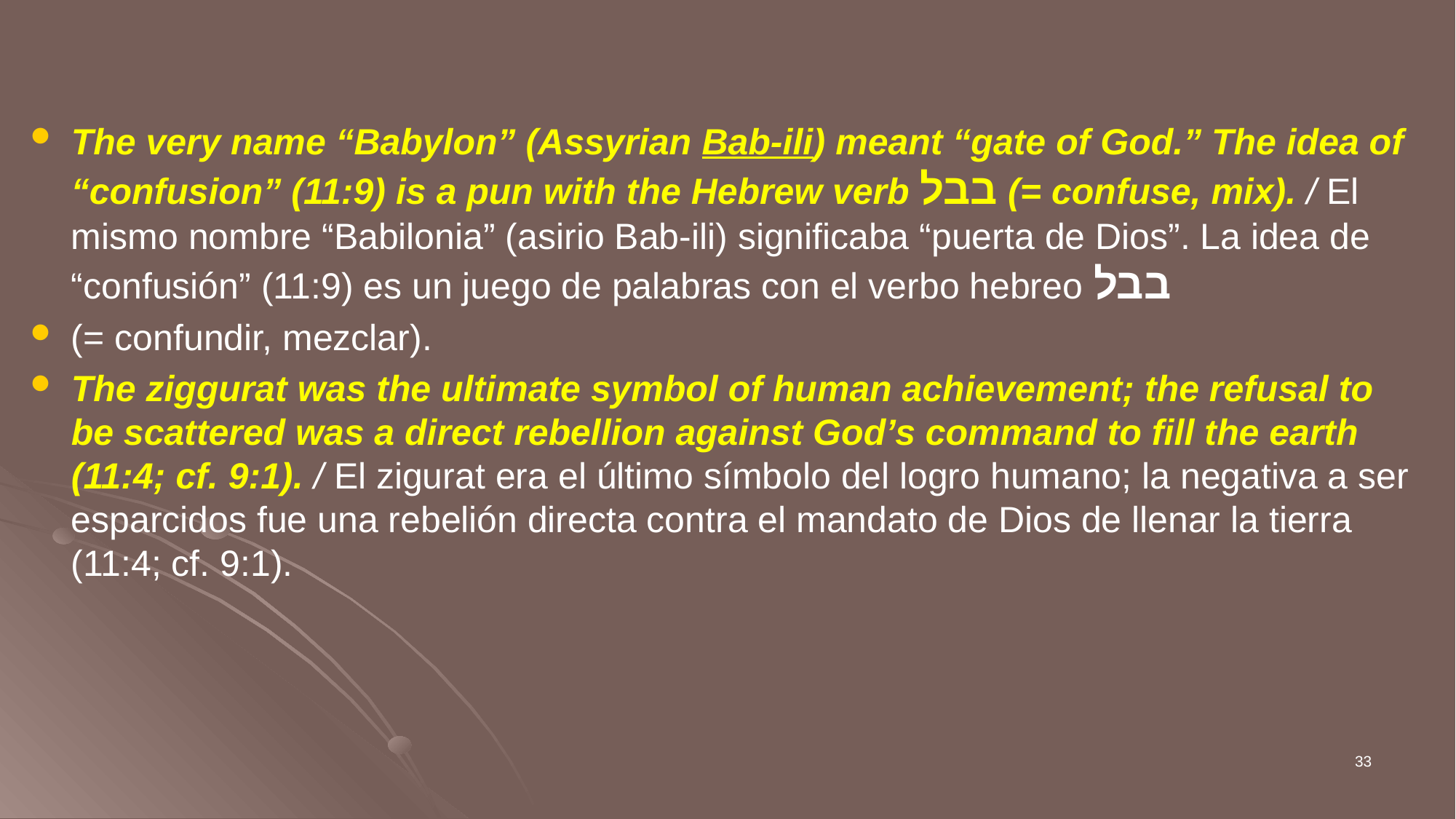

The very name “Babylon” (Assyrian Bab-ili) meant “gate of God.” The idea of “confusion” (11:9) is a pun with the Hebrew verb בבל (= confuse, mix). / El mismo nombre “Babilonia” (asirio Bab-ili) significaba “puerta de Dios”. La idea de “confusión” (11:9) es un juego de palabras con el verbo hebreo בבל
(= confundir, mezclar).
The ziggurat was the ultimate symbol of human achievement; the refusal to be scattered was a direct rebellion against God’s command to fill the earth (11:4; cf. 9:1). / El zigurat era el último símbolo del logro humano; la negativa a ser esparcidos fue una rebelión directa contra el mandato de Dios de llenar la tierra (11:4; cf. 9:1).
33